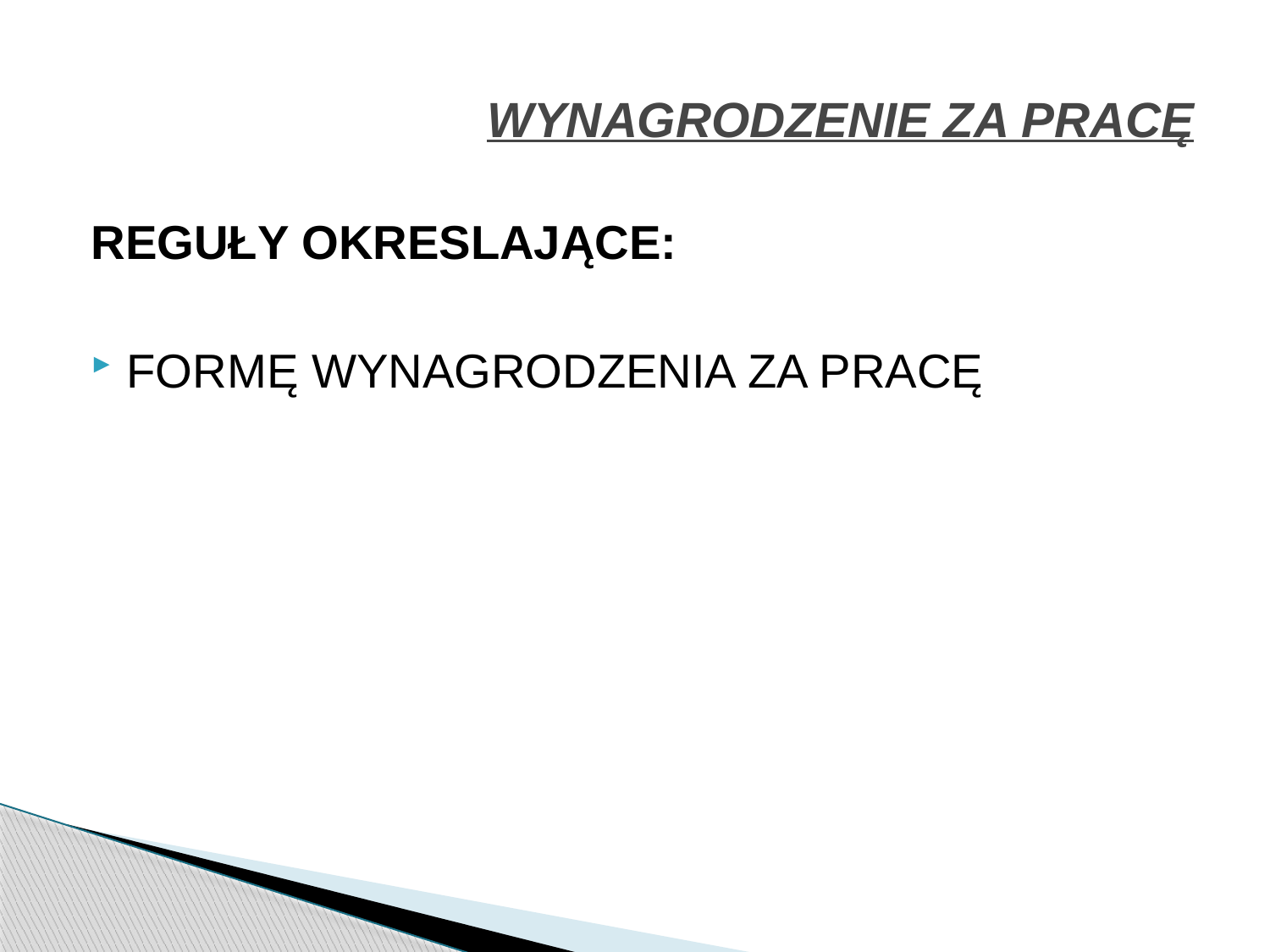

# WYNAGRODZENIE ZA PRACĘ
REGUŁY OKRESLAJĄCE:

FORMĘ WYNAGRODZENIA ZA PRACĘ